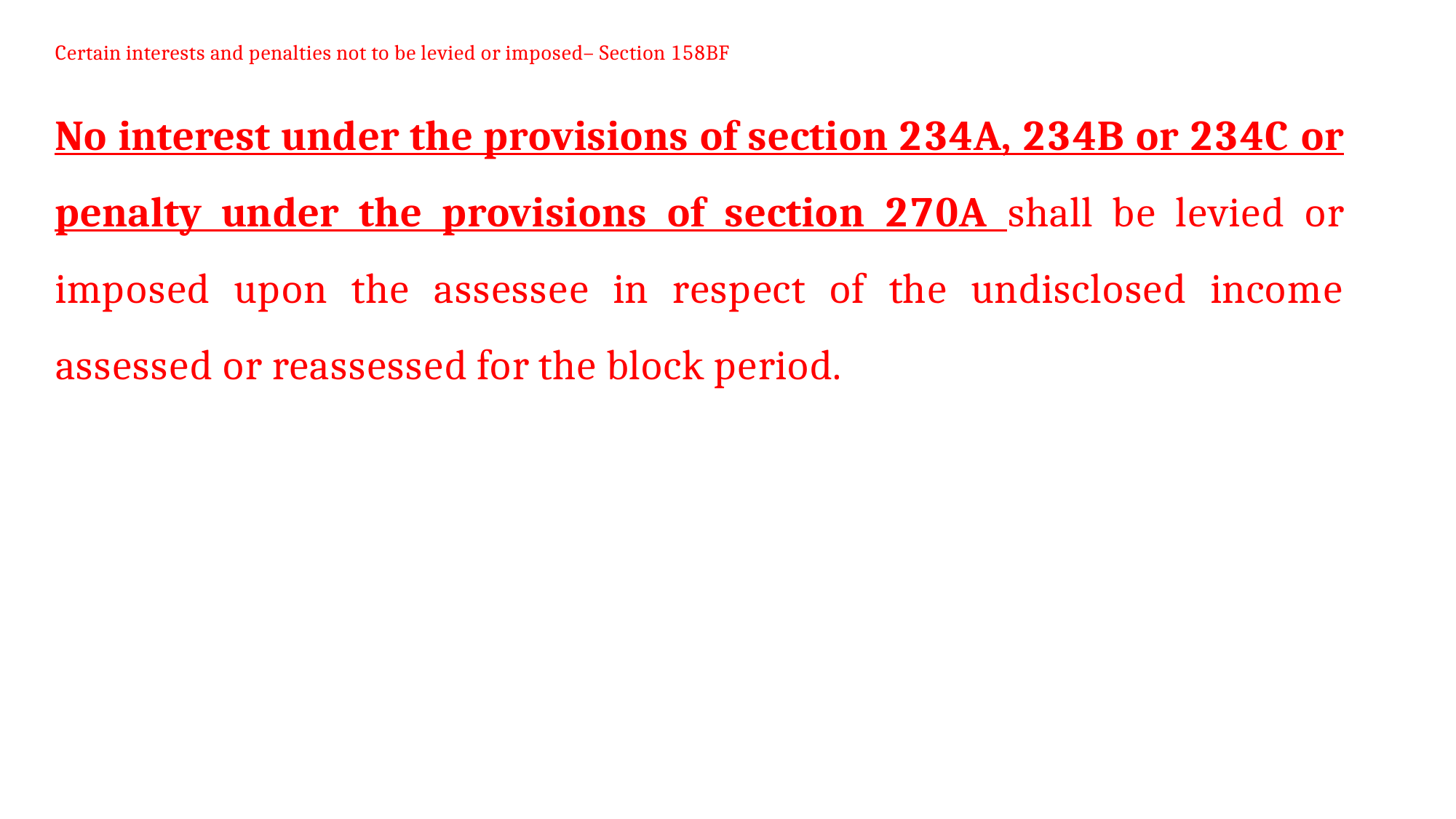

# Certain interests and penalties not to be levied or imposed– Section 158BF
No interest under the provisions of section 234A, 234B or 234C or penalty under the provisions of section 270A shall be levied or imposed upon the assessee in respect of the undisclosed income assessed or reassessed for the block period.
45